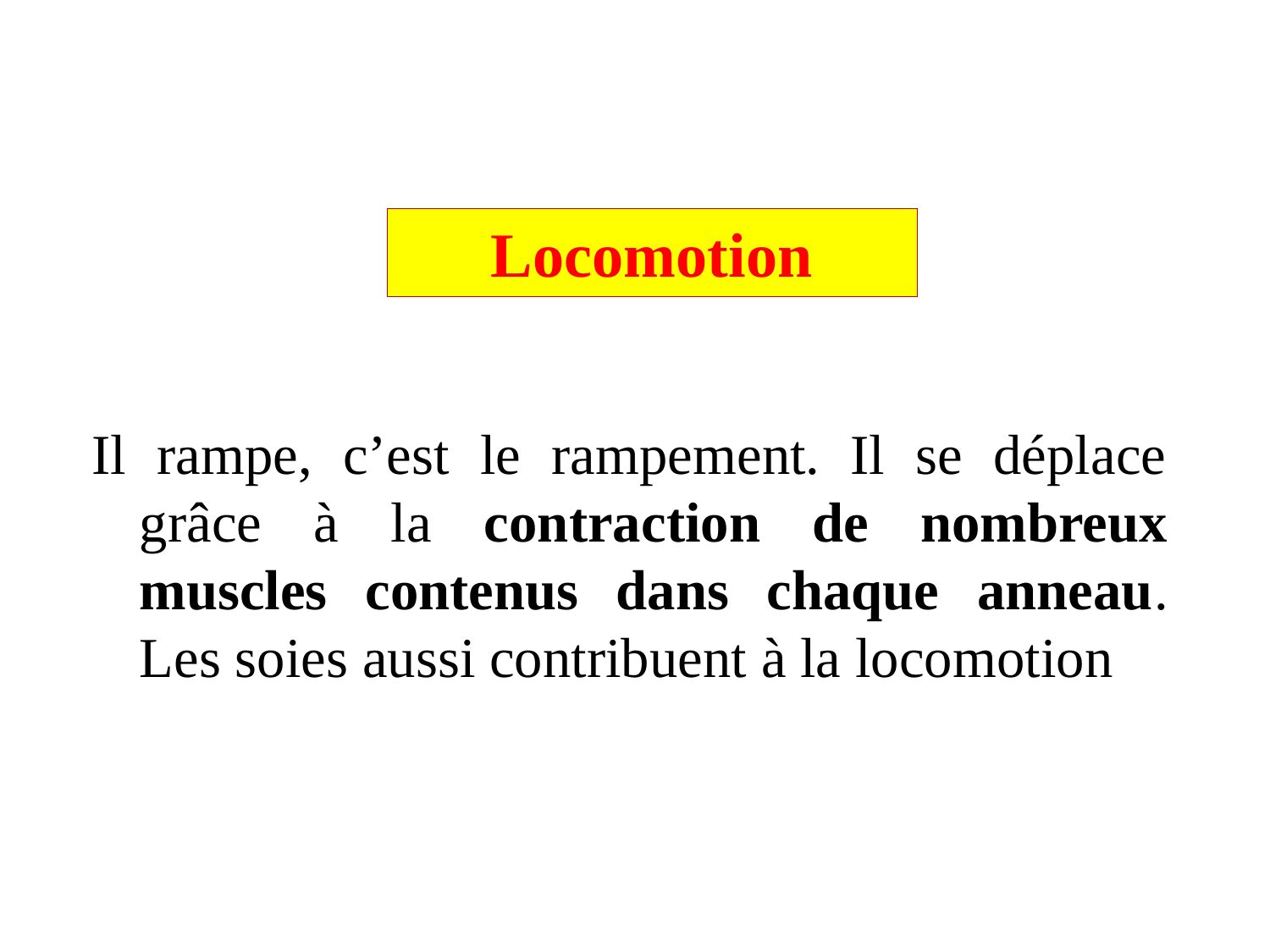

Locomotion
Il rampe, c’est le rampement. Il se déplace grâce à la contraction de nombreux muscles contenus dans chaque anneau. Les soies aussi contribuent à la locomotion